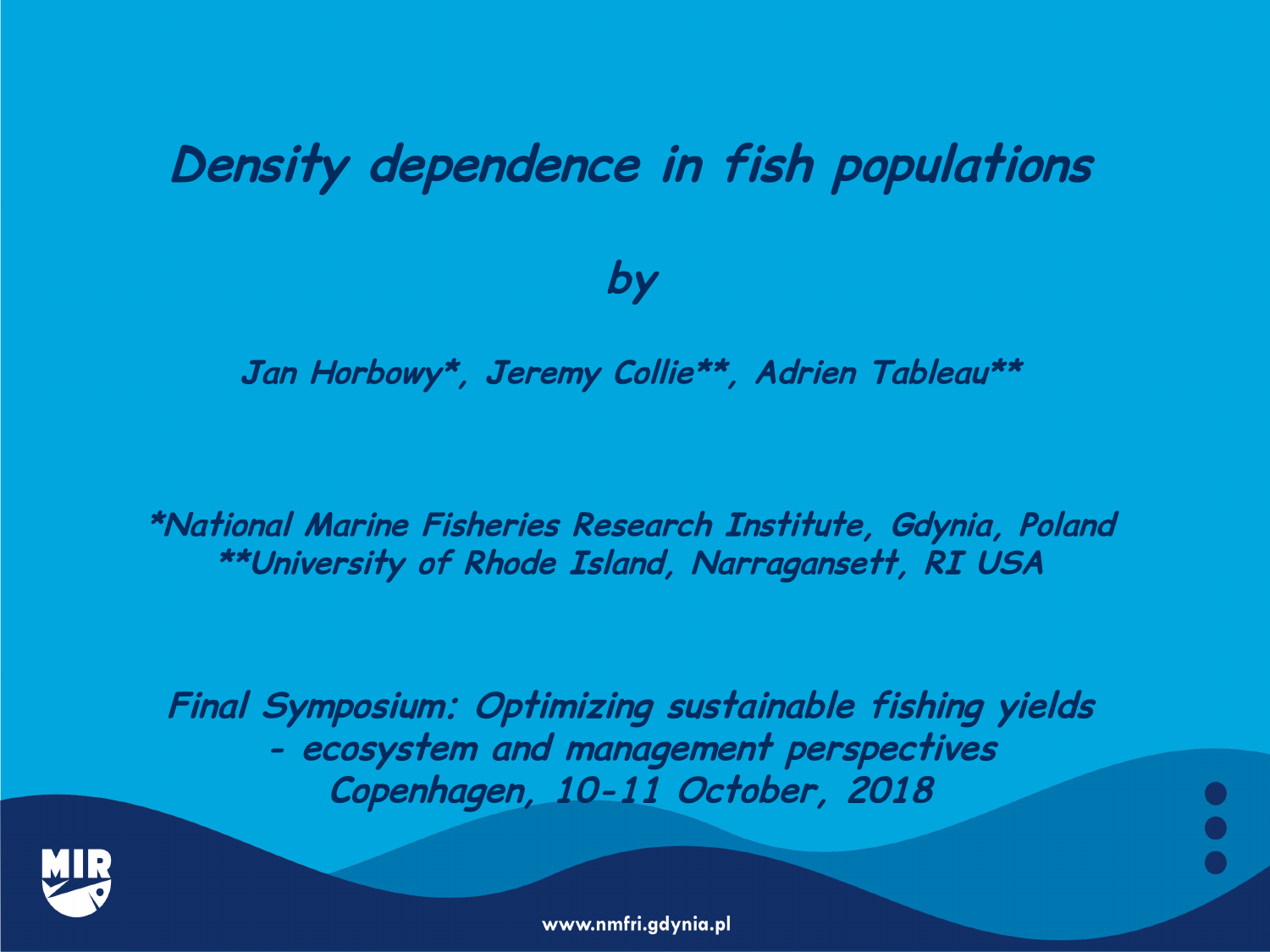

Density dependence in fish populations
by
Jan Horbowy*, Jeremy Collie**, Adrien Tableau**
*National Marine Fisheries Research Institute, Gdynia, Poland
**University of Rhode Island, Narragansett, RI USA
Final Symposium: Optimizing sustainable fishing yields
- ecosystem and management perspectives
Copenhagen, 10-11 October, 2018